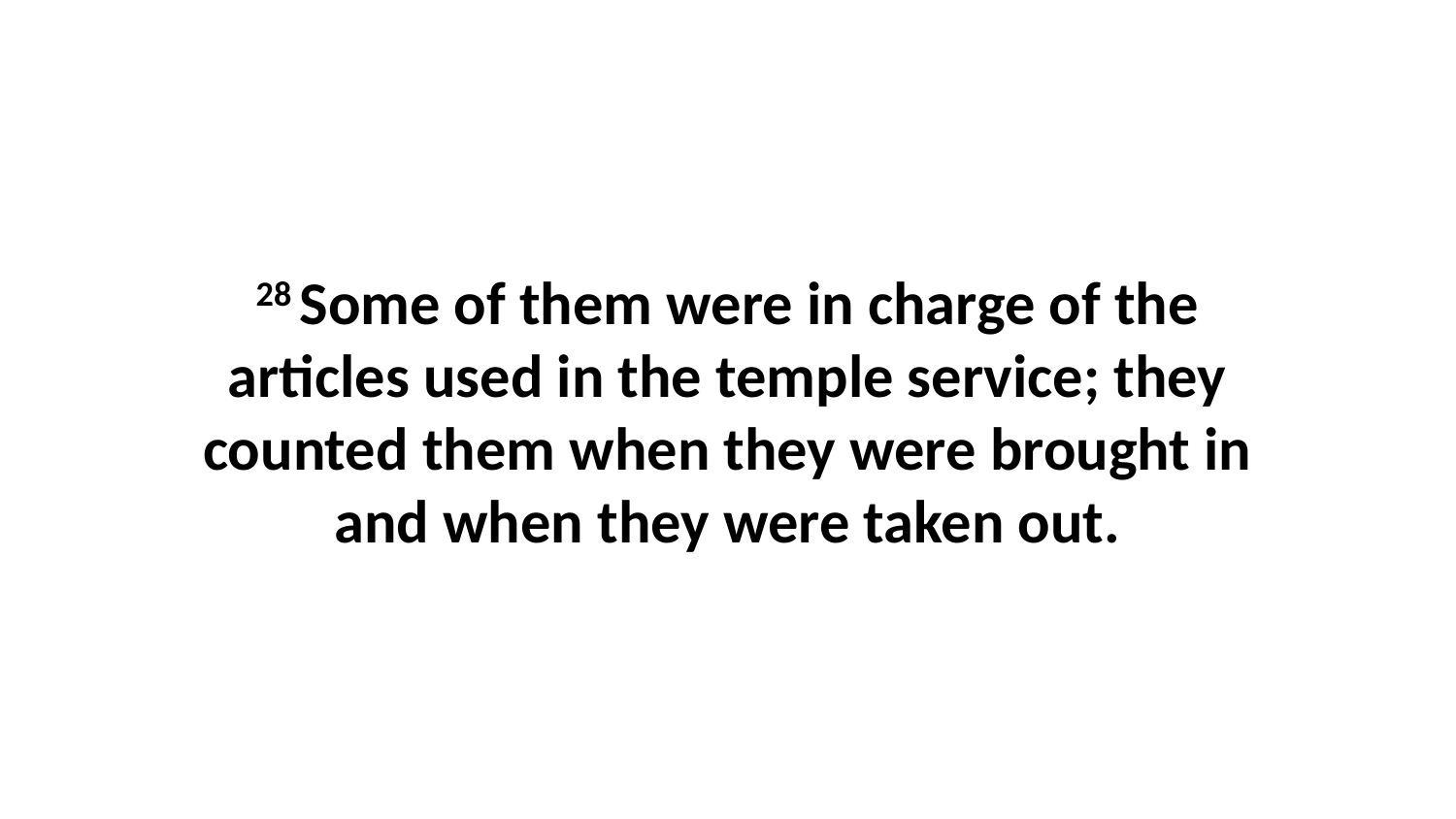

28 Some of them were in charge of the articles used in the temple service; they counted them when they were brought in and when they were taken out.